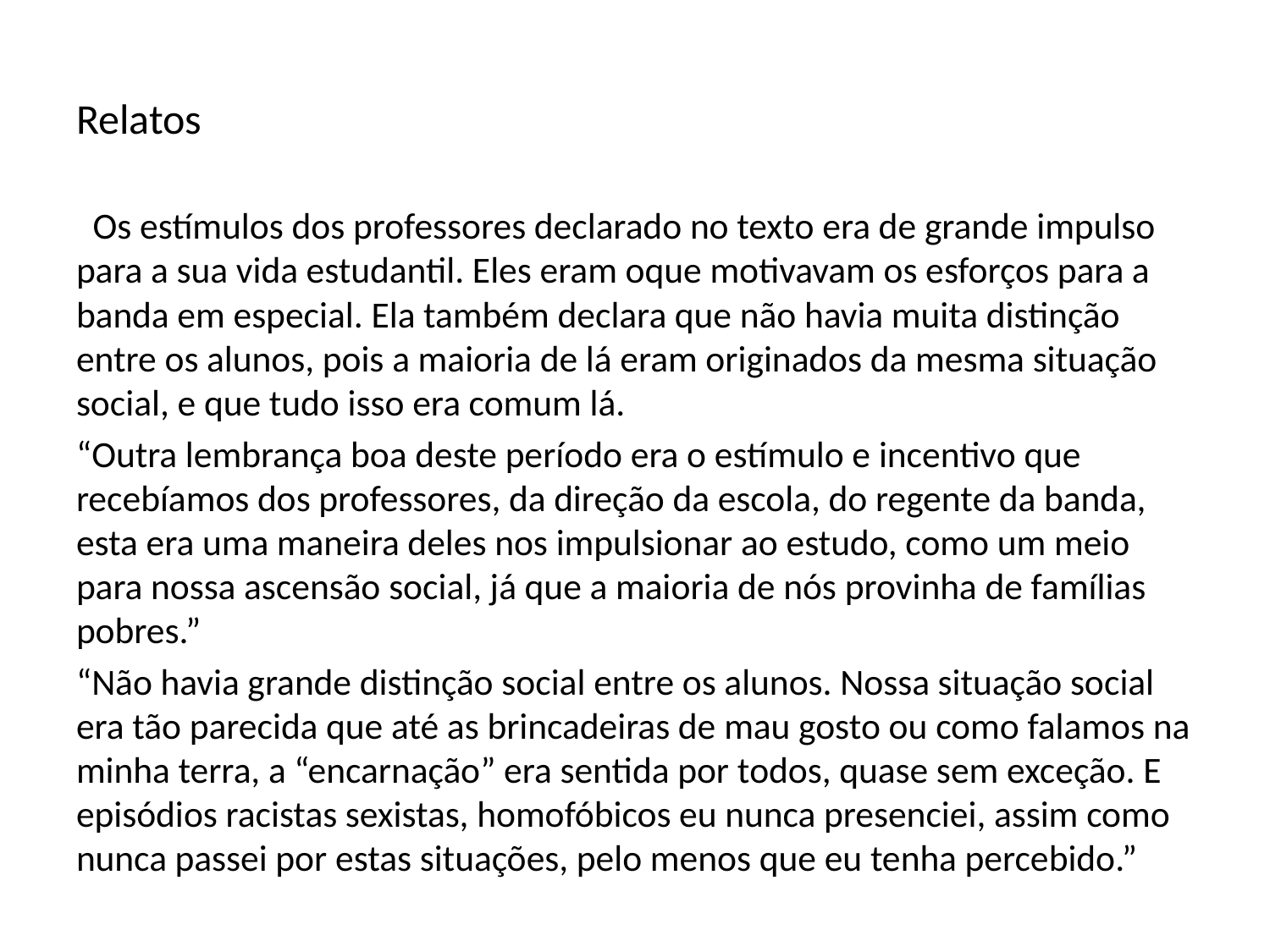

# Relatos
  Os estímulos dos professores declarado no texto era de grande impulso para a sua vida estudantil. Eles eram oque motivavam os esforços para a banda em especial. Ela também declara que não havia muita distinção entre os alunos, pois a maioria de lá eram originados da mesma situação social, e que tudo isso era comum lá.
“Outra lembrança boa deste período era o estímulo e incentivo que recebíamos dos professores, da direção da escola, do regente da banda, esta era uma maneira deles nos impulsionar ao estudo, como um meio para nossa ascensão social, já que a maioria de nós provinha de famílias pobres.”
“Não havia grande distinção social entre os alunos. Nossa situação social era tão parecida que até as brincadeiras de mau gosto ou como falamos na minha terra, a “encarnação” era sentida por todos, quase sem exceção. E episódios racistas sexistas, homofóbicos eu nunca presenciei, assim como nunca passei por estas situações, pelo menos que eu tenha percebido.”